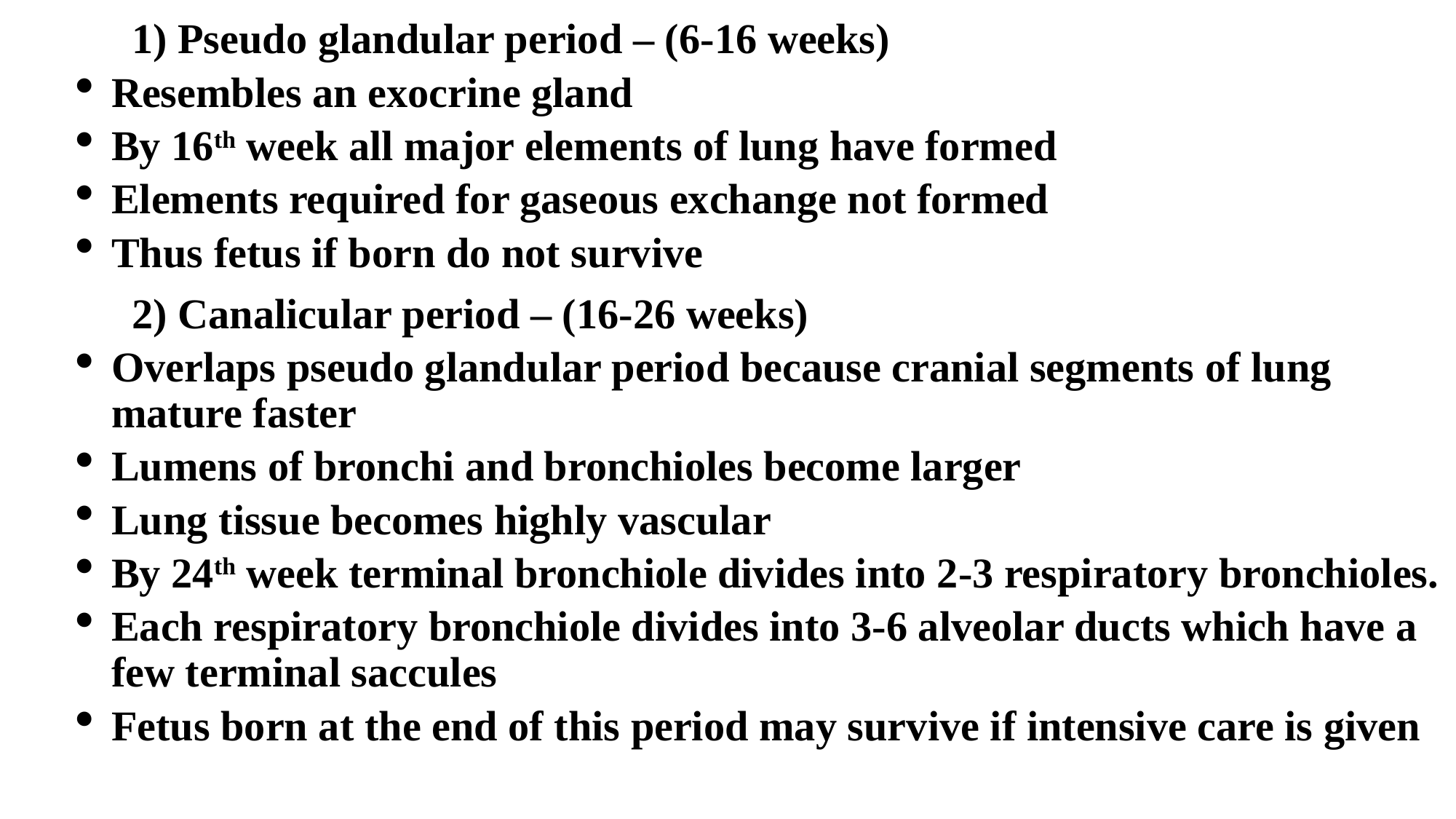

1) Pseudo glandular period – (6-16 weeks)
Resembles an exocrine gland
By 16th week all major elements of lung have formed
Elements required for gaseous exchange not formed
Thus fetus if born do not survive
	2) Canalicular period – (16-26 weeks)
Overlaps pseudo glandular period because cranial segments of lung mature faster
Lumens of bronchi and bronchioles become larger
Lung tissue becomes highly vascular
By 24th week terminal bronchiole divides into 2-3 respiratory bronchioles.
Each respiratory bronchiole divides into 3-6 alveolar ducts which have a few terminal saccules
Fetus born at the end of this period may survive if intensive care is given